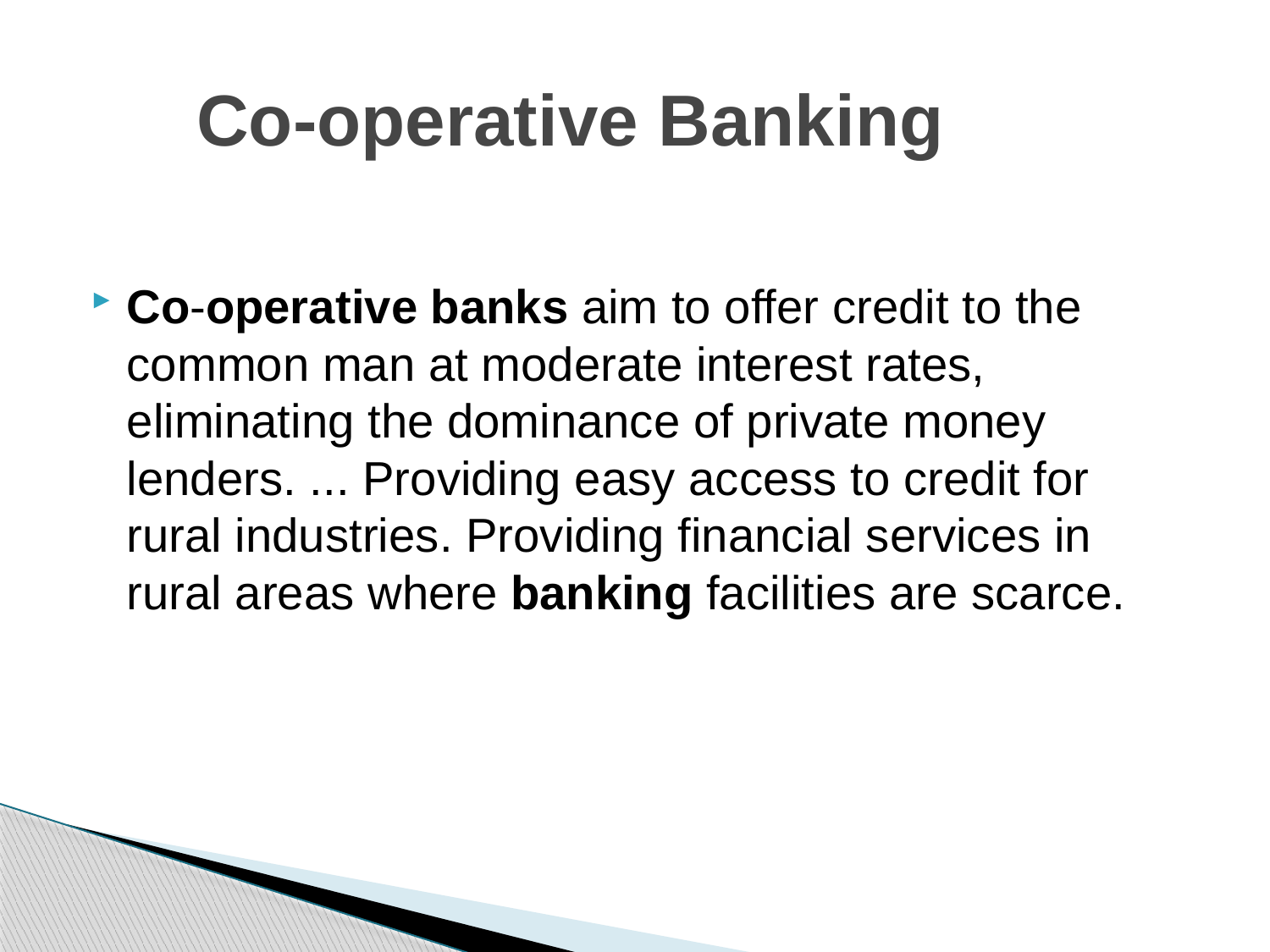

# Co-operative Banking

Co-operative banks aim to offer credit to the common man at moderate interest rates, eliminating the dominance of private money lenders. ... Providing easy access to credit for rural industries. Providing financial services in rural areas where banking facilities are scarce.